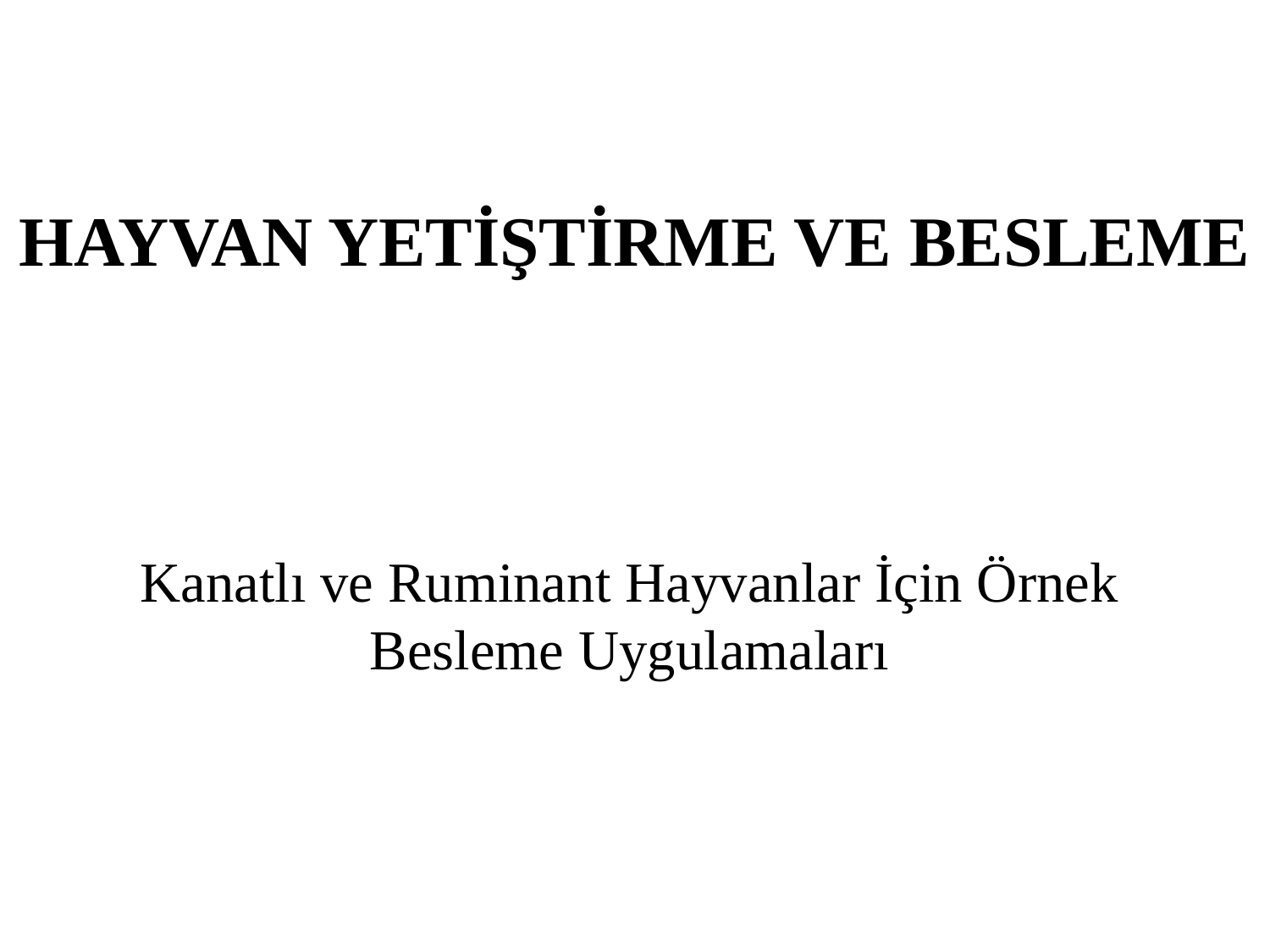

# HAYVAN YETİŞTİRME VE BESLEME
Kanatlı ve Ruminant Hayvanlar İçin Örnek Besleme Uygulamaları